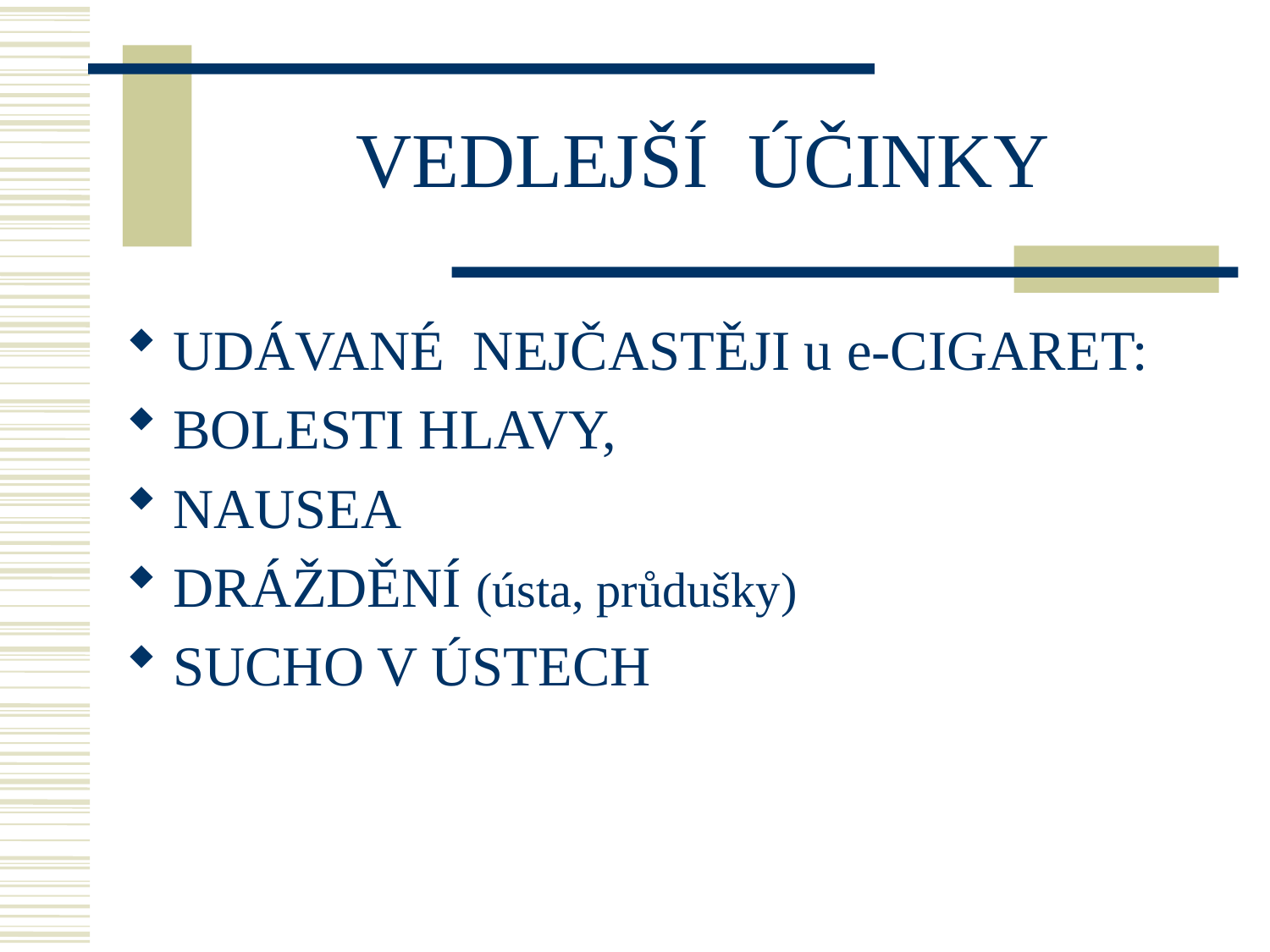

# VEDLEJŠÍ  ÚČINKY
UDÁVANÉ  NEJČASTĚJI u e-CIGARET:
BOLESTI HLAVY,
NAUSEA
DRÁŽDĚNÍ (ústa, průdušky)
SUCHO V ÚSTECH